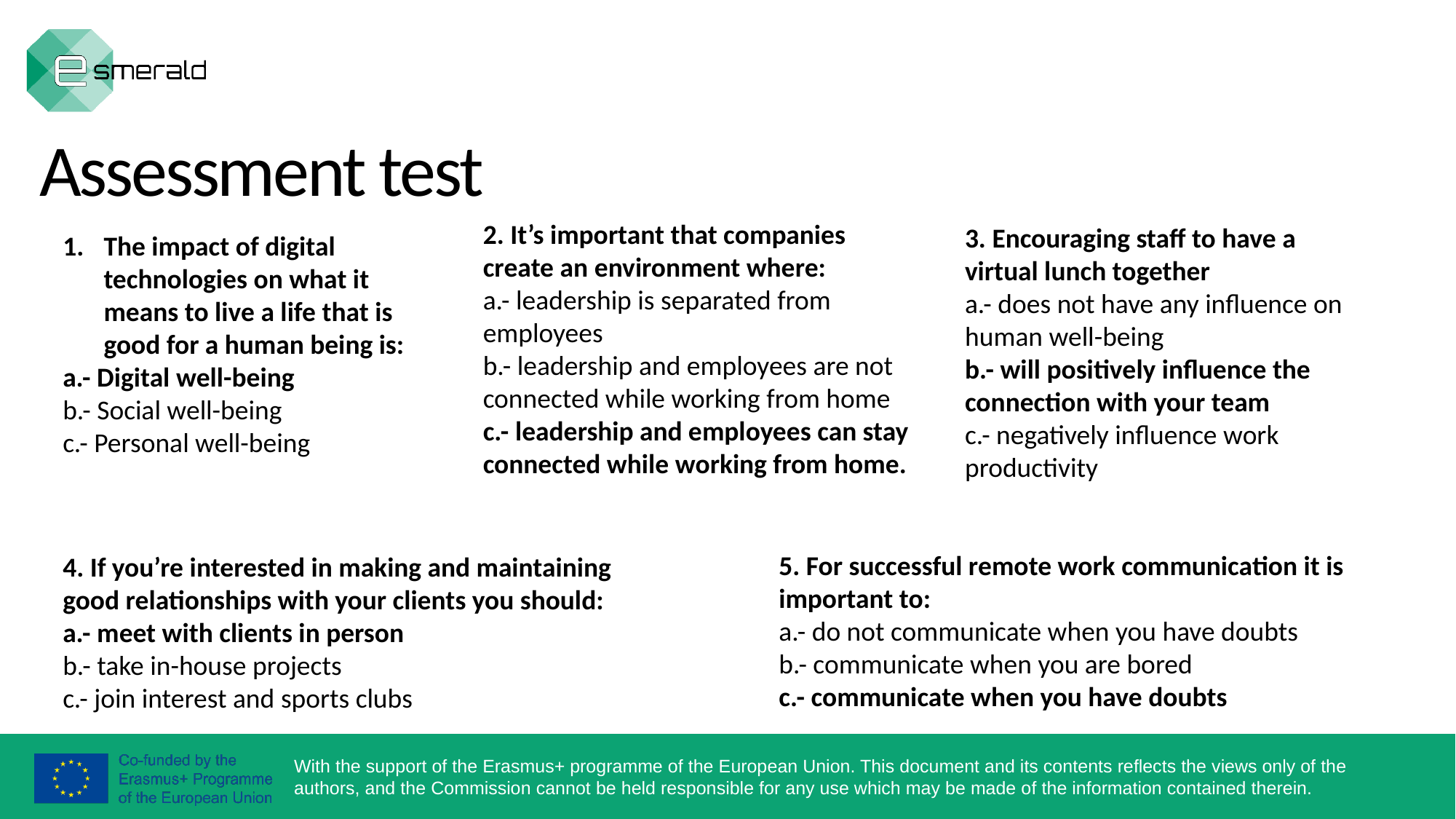

Assessment test
2. It’s important that companies create an environment where:
a.- leadership is separated from employees
b.- leadership and employees are not connected while working from home
c.- leadership and employees can stay connected while working from home.
3. Encouraging staff to have a virtual lunch together
a.- does not have any influence on human well-being
b.- will positively influence the connection with your team
c.- negatively influence work productivity
The impact of digital technologies on what it means to live a life that is good for a human being is:
a.- Digital well-being
b.- Social well-being
c.- Personal well-being
5. For successful remote work communication it is important to:
a.- do not communicate when you have doubts
b.- communicate when you are bored
c.- communicate when you have doubts
4. If you’re interested in making and maintaining good relationships with your clients you should:
a.- meet with clients in person
b.- take in-house projects
c.- join interest and sports clubs